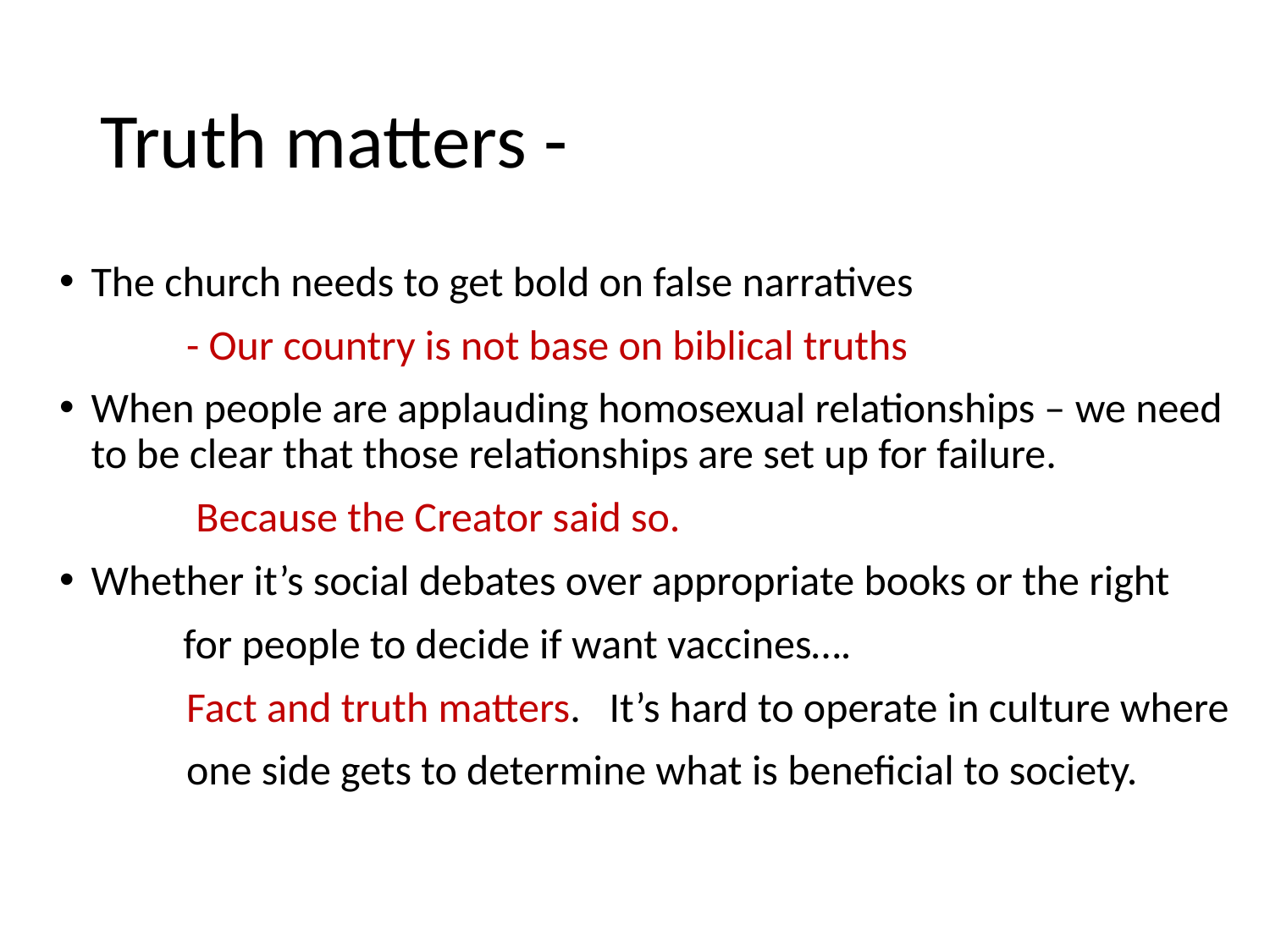

# Truth matters -
The church needs to get bold on false narratives
	- Our country is not base on biblical truths
When people are applauding homosexual relationships – we need to be clear that those relationships are set up for failure.
	 Because the Creator said so.
Whether it’s social debates over appropriate books or the right
             for people to decide if want vaccines….
	Fact and truth matters.   It’s hard to operate in culture where
	one side gets to determine what is beneficial to society.